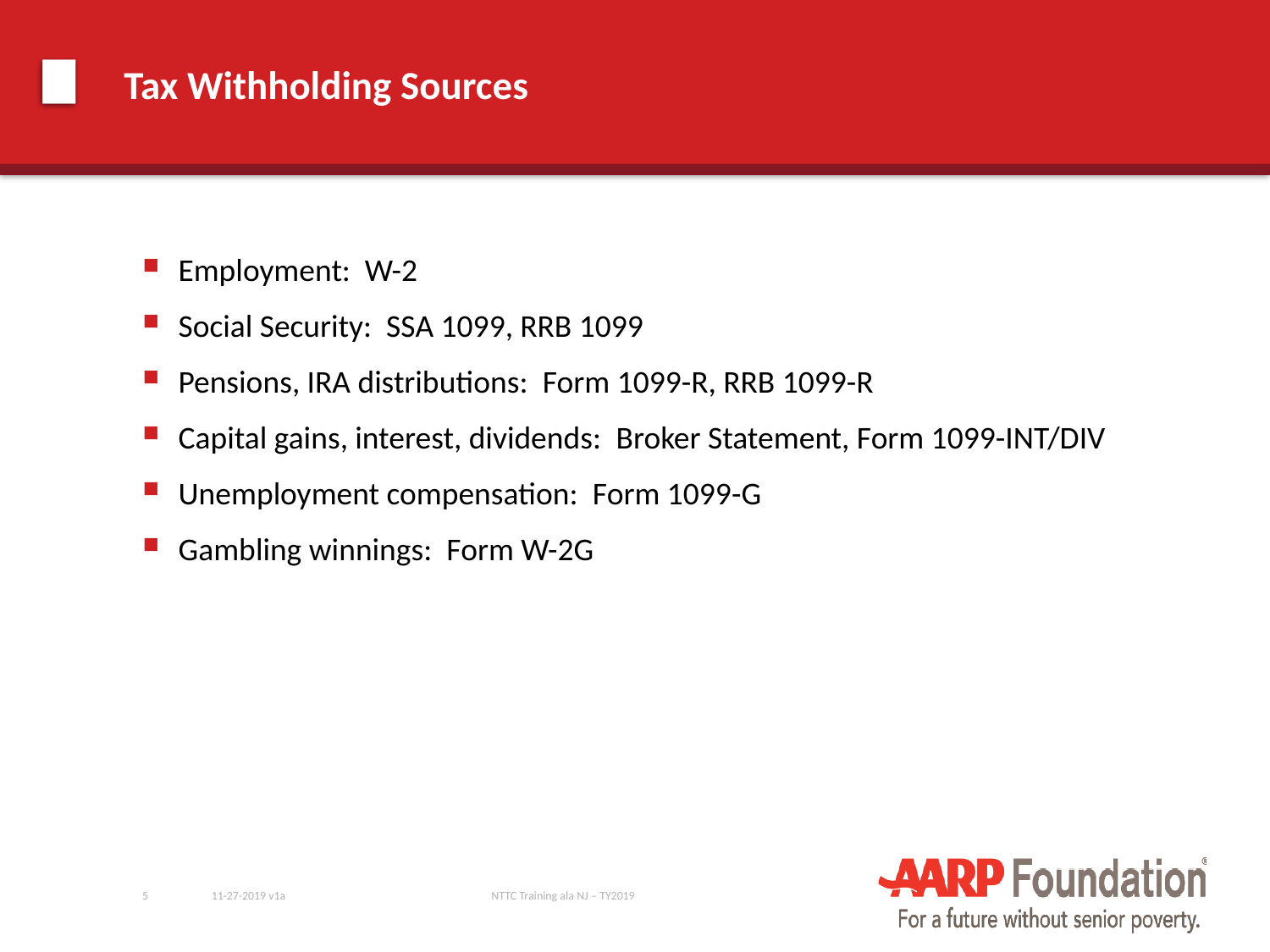

# Tax Withholding Sources
Employment:  W-2
Social Security:  SSA 1099, RRB 1099
Pensions, IRA distributions:  Form 1099-R, RRB 1099-R
Capital gains, interest, dividends:  Broker Statement, Form 1099-INT/DIV
Unemployment compensation:  Form 1099-G
Gambling winnings:  Form W-2G
5
11-27-2019 v1a
NTTC Training ala NJ – TY2019